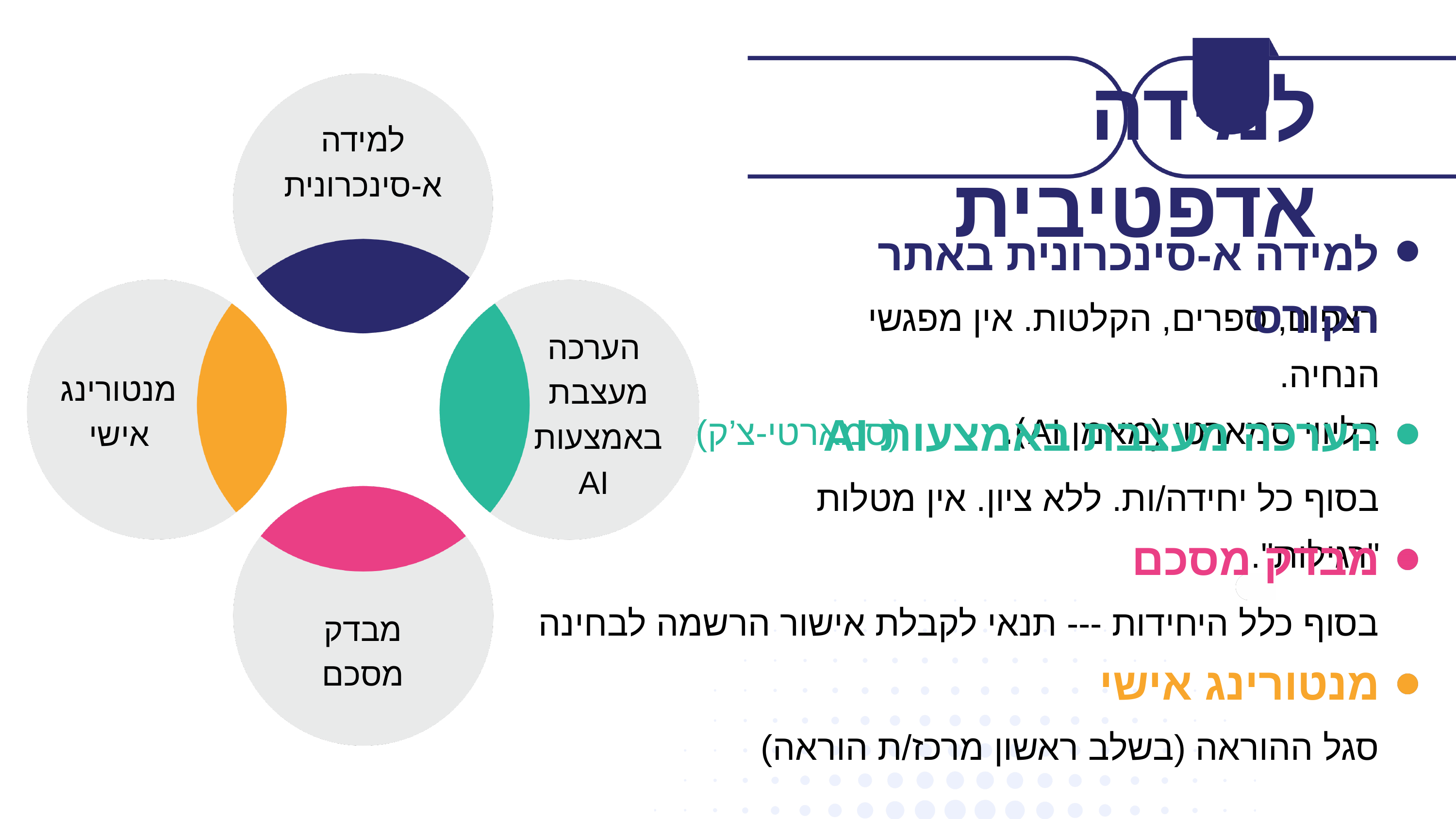

למידה אדפטיבית

למידה א-סינכרונית
למידה א-סינכרונית באתר הקורס

רצפים, ספרים, הקלטות. אין מפגשי הנחיה.
בליווי סמארטי (מאמן AI).
הערכה
מעצבת
באמצעות
AI
מנטורינג
אישי
(סמארטי-צ’ק)
הערכה מעצבת באמצעות AI

בסוף כל יחידה/ות. ללא ציון. אין מטלות "רגילות".
מבדק מסכם

בסוף כלל היחידות --- תנאי לקבלת אישור הרשמה לבחינה

מבדק
מסכם
מנטורינג אישי

סגל ההוראה (בשלב ראשון מרכז/ת הוראה)